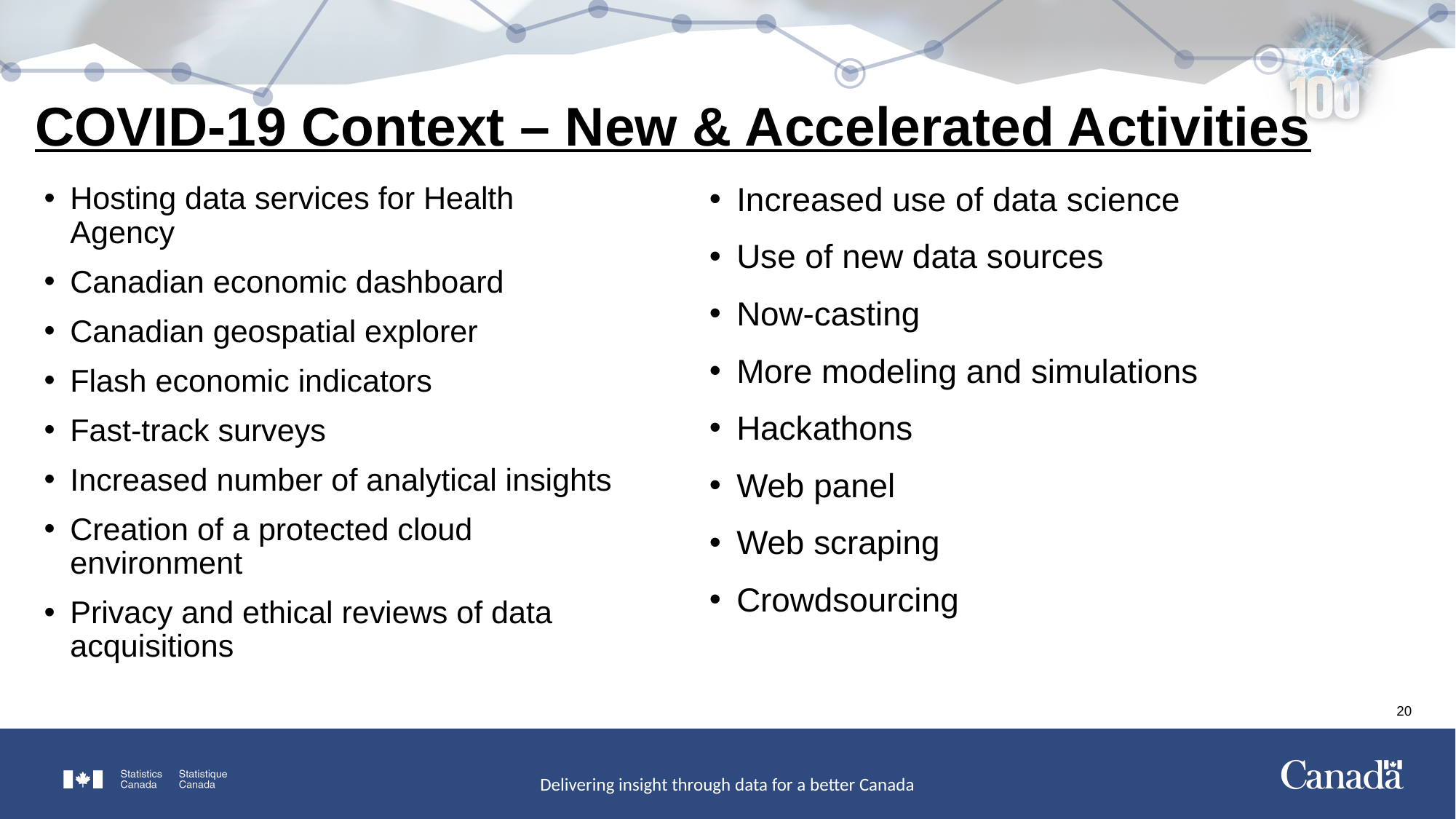

# COVID-19 Context – New & Accelerated Activities
Hosting data services for Health Agency
Canadian economic dashboard
Canadian geospatial explorer
Flash economic indicators
Fast-track surveys
Increased number of analytical insights
Creation of a protected cloud environment
Privacy and ethical reviews of data acquisitions

Increased use of data science
Use of new data sources
Now-casting
More modeling and simulations
Hackathons
Web panel
Web scraping
Crowdsourcing
20